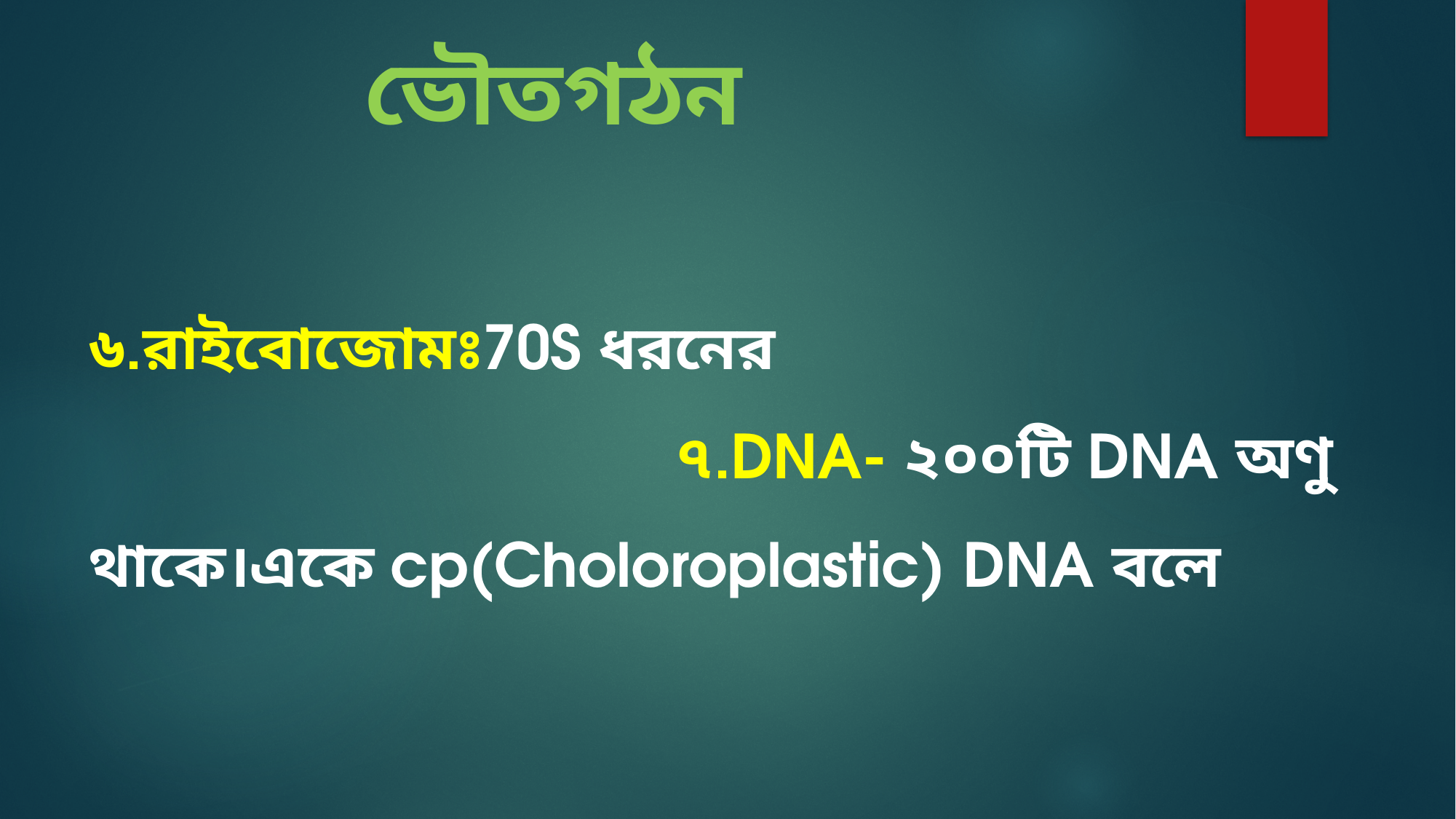

# ভৌতগঠন
৬.রাইবোজোমঃ70S ধরনের                                                                                                            ৭.DNA- ২০০টি DNA অণু থাকে।একে cp(Choloroplastic) DNA বলে